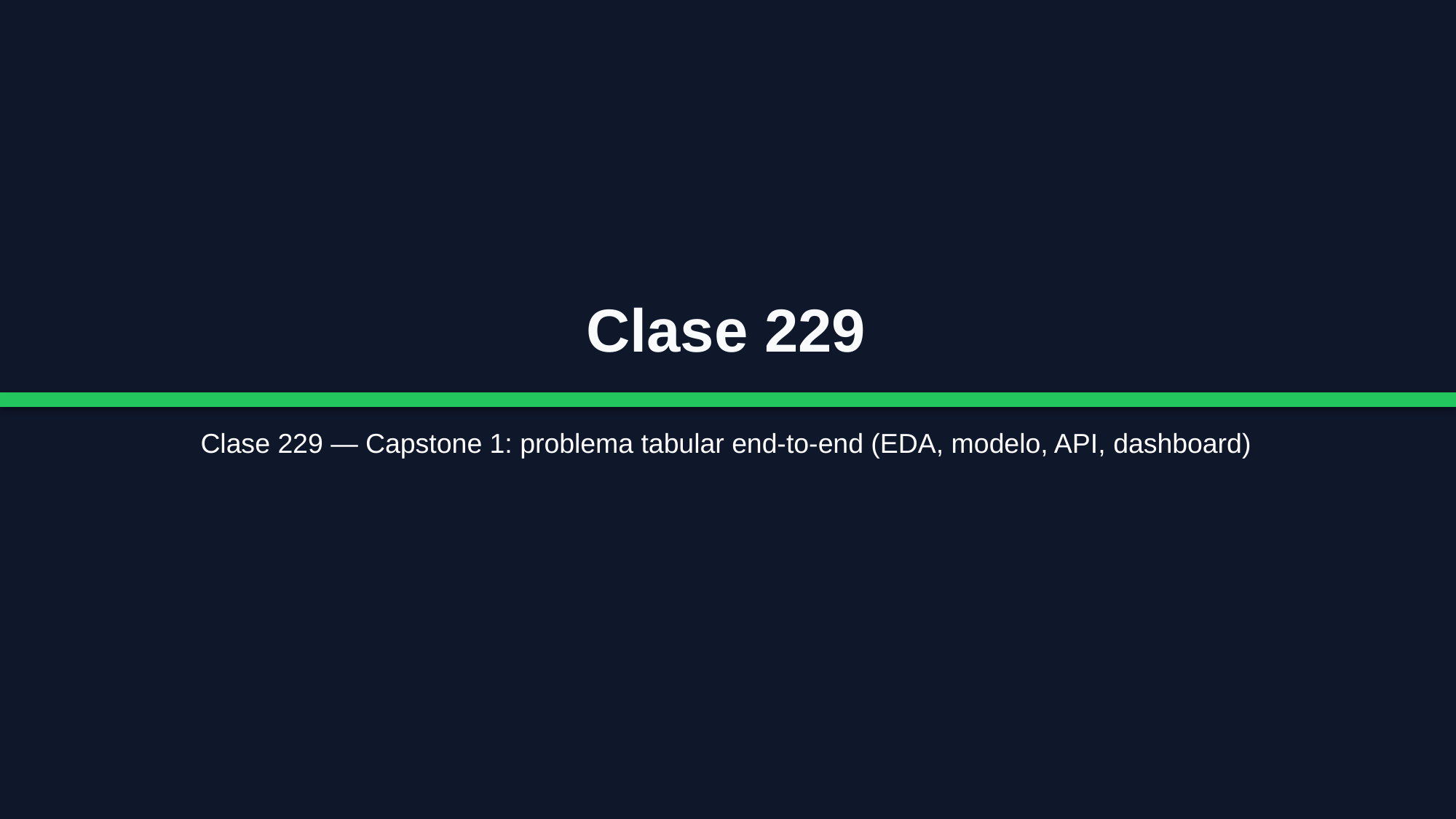

Clase 229

Clase 229 — Capstone 1: problema tabular end-to-end (EDA, modelo, API, dashboard)